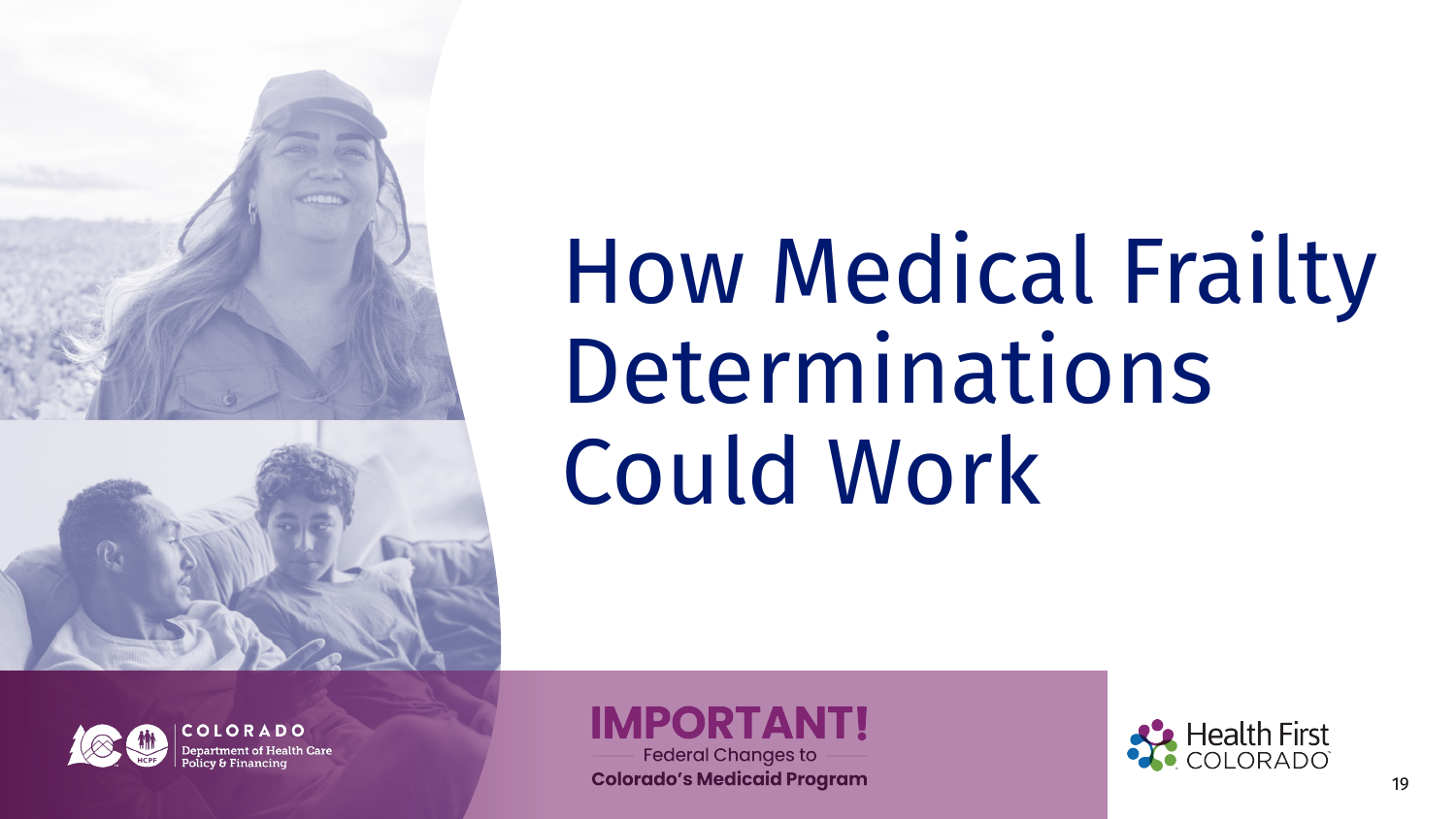

# How Medical Frailty Determinations Could Work

19